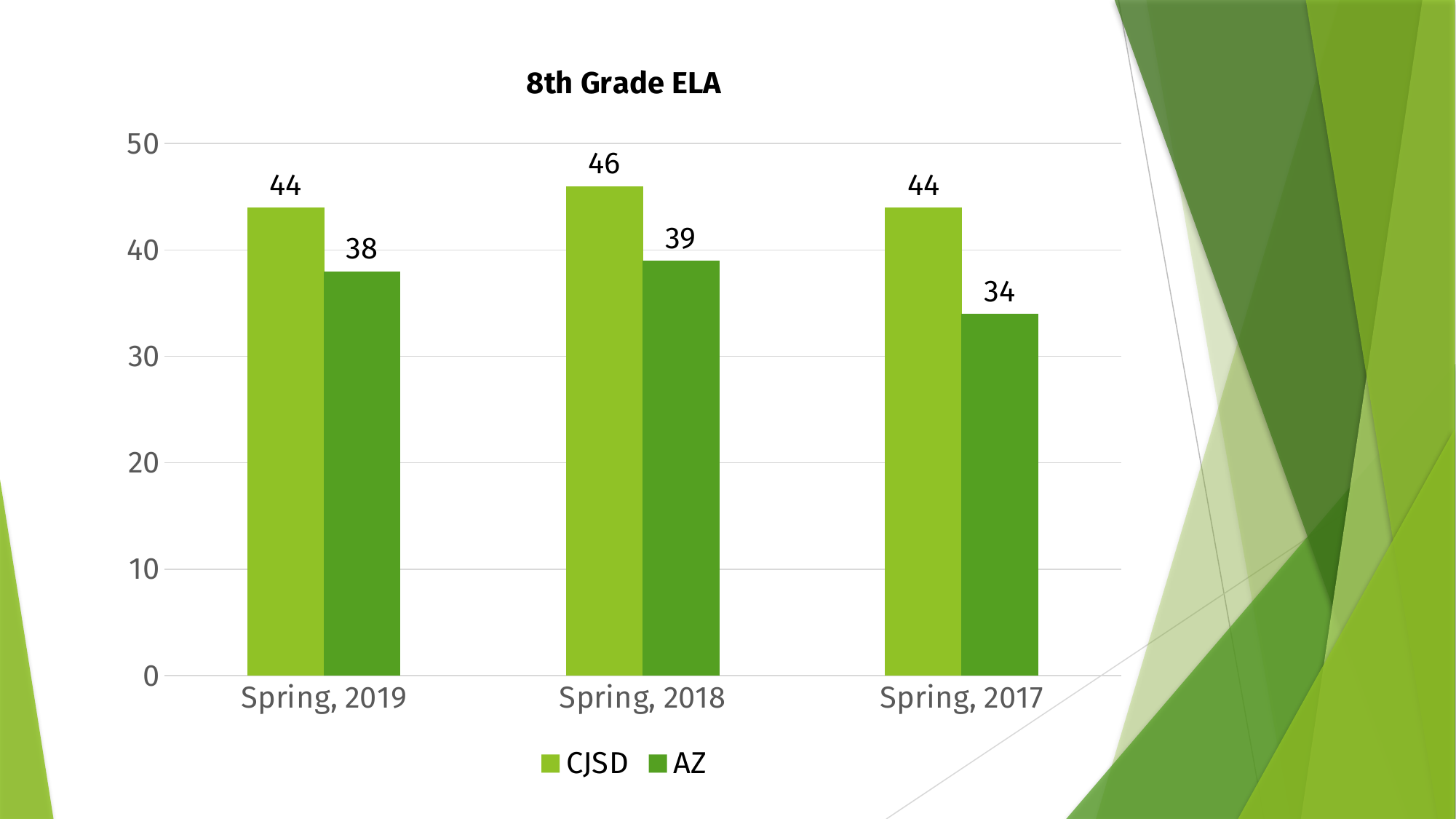

### Chart: 8th Grade ELA

| Category | CJSD | AZ |
|---|---|---|
| Spring, 2019 | 44.0 | 38.0 |
| Spring, 2018 | 46.0 | 39.0 |
| Spring, 2017 | 44.0 | 34.0 |